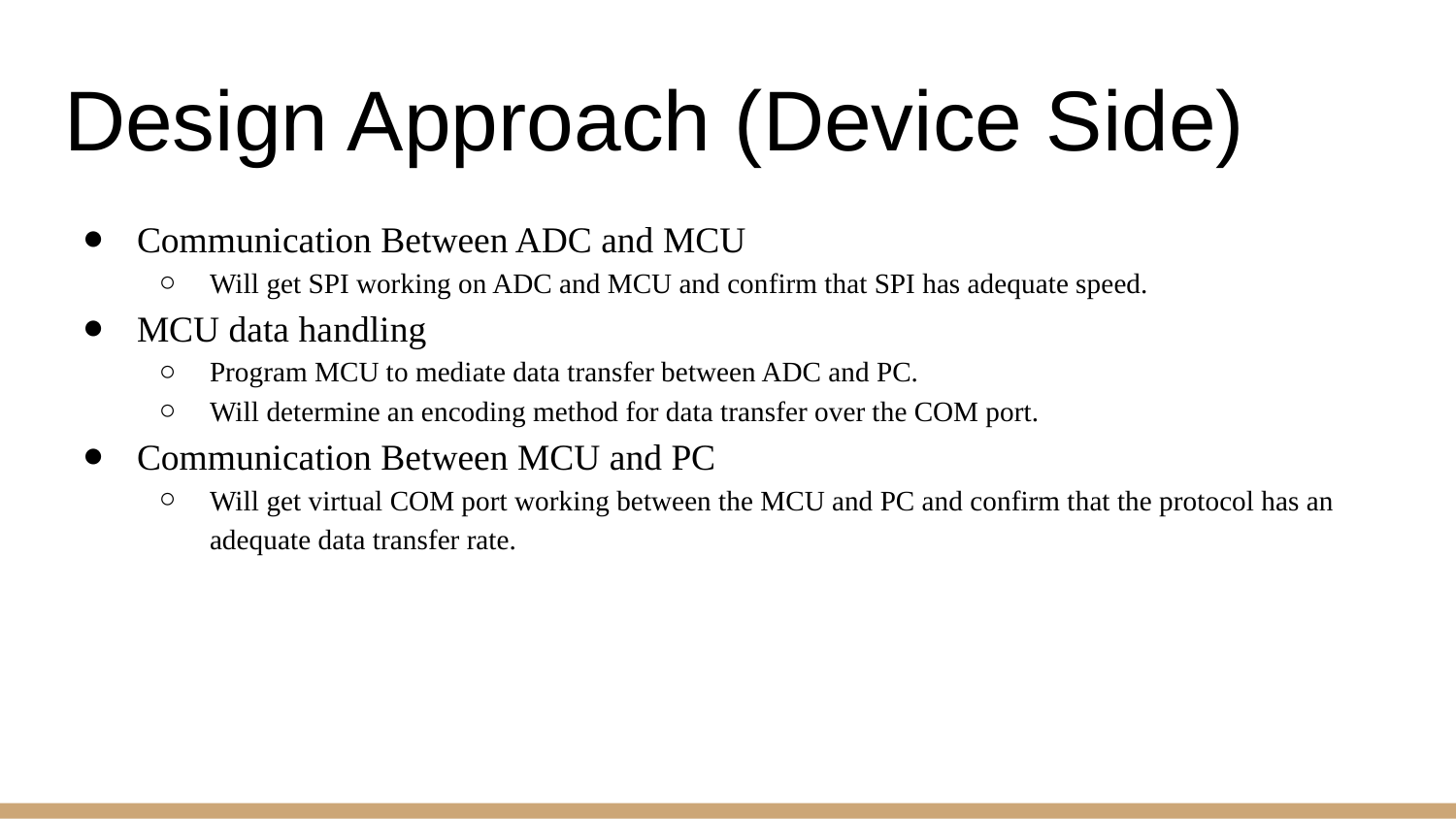

# Design Approach (Device Side)
Communication Between ADC and MCU
Will get SPI working on ADC and MCU and confirm that SPI has adequate speed.
MCU data handling
Program MCU to mediate data transfer between ADC and PC.
Will determine an encoding method for data transfer over the COM port.
Communication Between MCU and PC
Will get virtual COM port working between the MCU and PC and confirm that the protocol has an adequate data transfer rate.